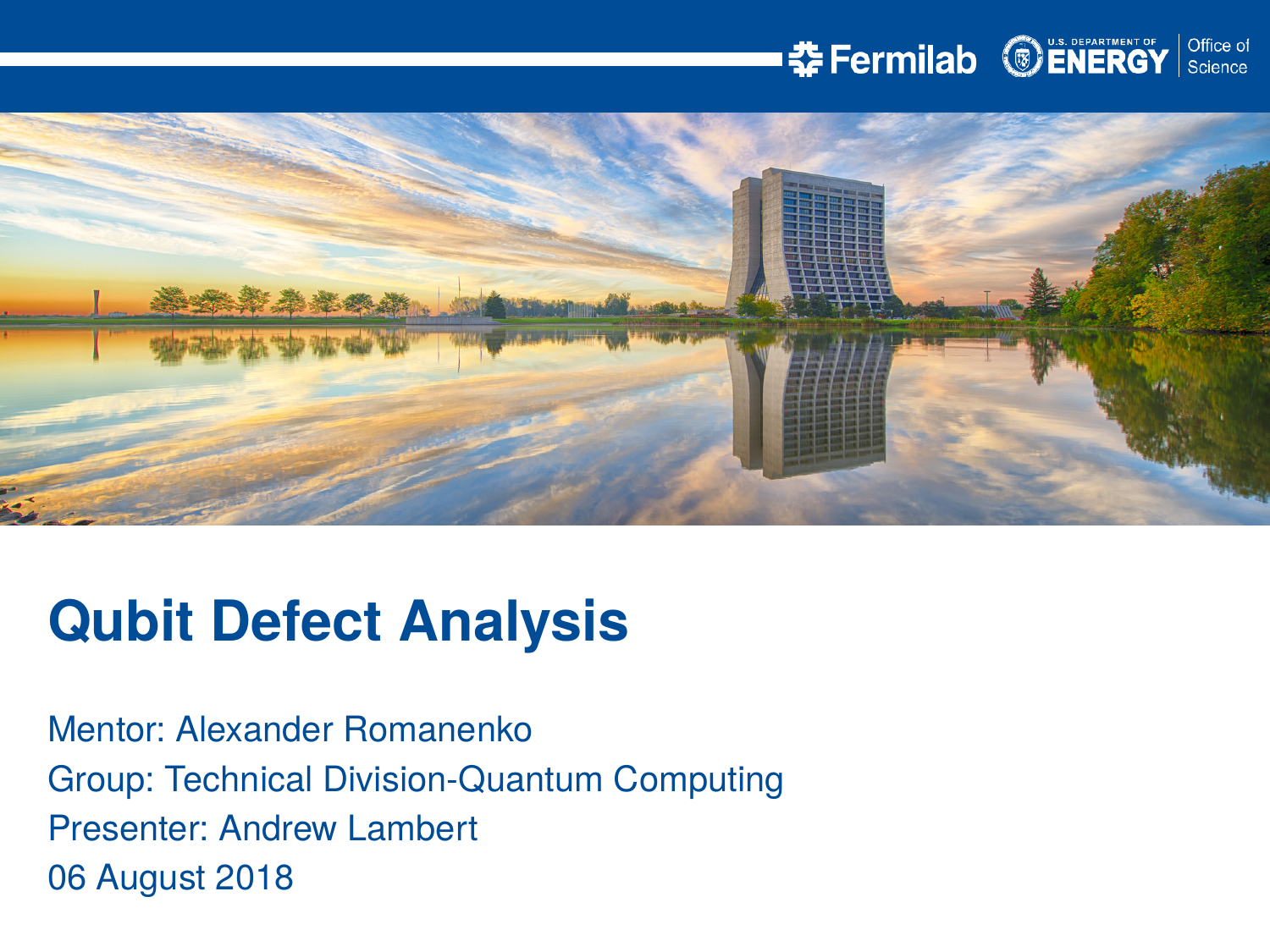

Qubit Defect Analysis
Mentor: Alexander Romanenko
Group: Technical Division-Quantum Computing
Presenter: Andrew Lambert
06 August 2018